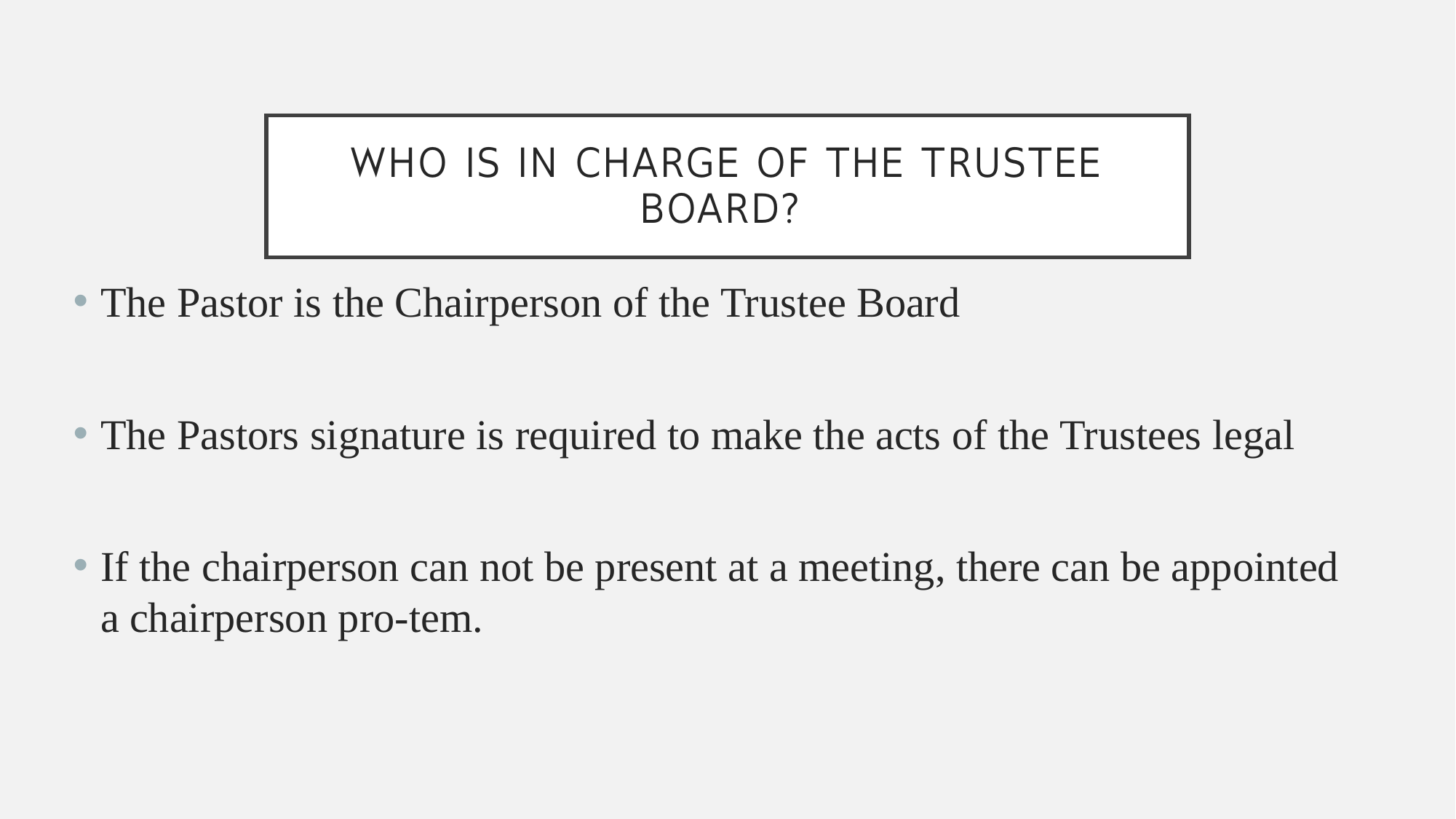

# Who is in charge of the Trustee Board?
The Pastor is the Chairperson of the Trustee Board

The Pastors signature is required to make the acts of the Trustees legal

If the chairperson can not be present at a meeting, there can be appointed a chairperson pro-tem.